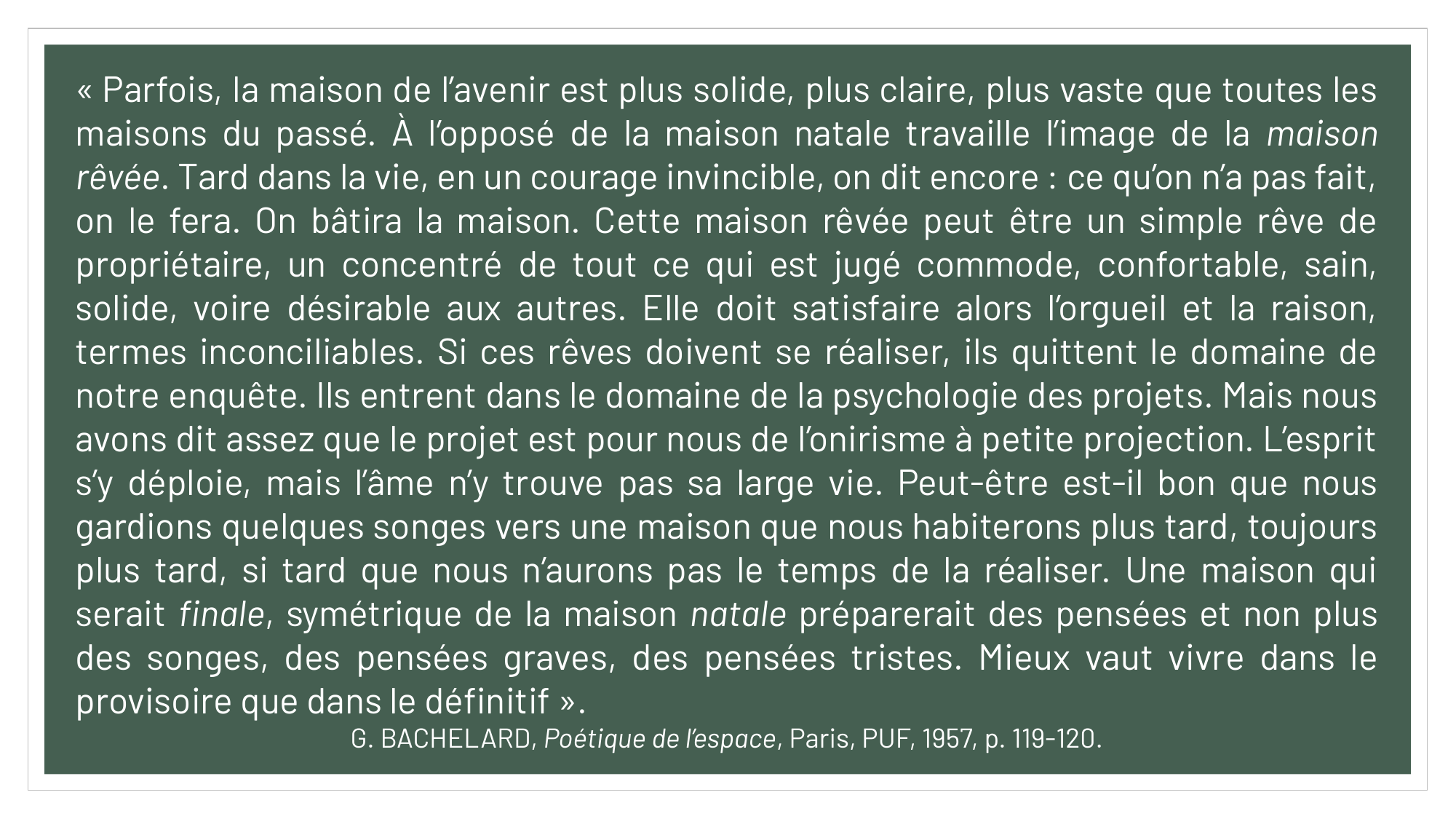

« Parfois, la maison de l’avenir est plus solide, plus claire, plus vaste que toutes les maisons du passé. À l’opposé de la maison natale travaille l’image de la maison rêvée. Tard dans la vie, en un courage invincible, on dit encore : ce qu’on n’a pas fait, on le fera. On bâtira la maison. Cette maison rêvée peut être un simple rêve de propriétaire, un concentré de tout ce qui est jugé commode, confortable, sain, solide, voire désirable aux autres. Elle doit satisfaire alors l’orgueil et la raison, termes inconciliables. Si ces rêves doivent se réaliser, ils quittent le domaine de notre enquête. Ils entrent dans le domaine de la psychologie des projets. Mais nous avons dit assez que le projet est pour nous de l’onirisme à petite projection. L’esprit s’y déploie, mais l’âme n’y trouve pas sa large vie. Peut-être est-il bon que nous gardions quelques songes vers une maison que nous habiterons plus tard, toujours plus tard, si tard que nous n’aurons pas le temps de la réaliser. Une maison qui serait finale, symétrique de la maison natale préparerait des pensées et non plus des songes, des pensées graves, des pensées tristes. Mieux vaut vivre dans le provisoire que dans le définitif ».
G. Bachelard, Poétique de l’espace, Paris, PUF, 1957, p. 119-120.